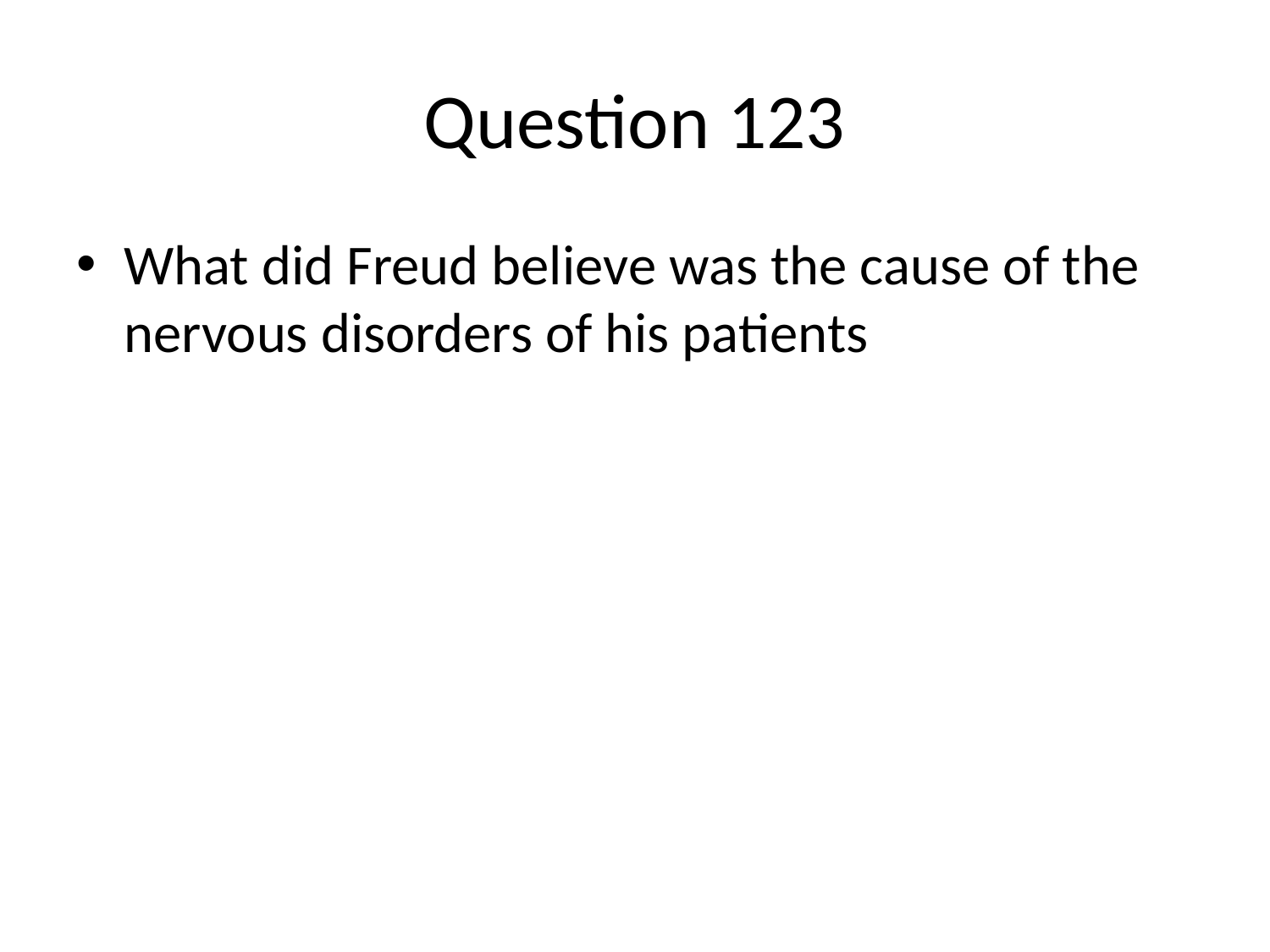

# Question 123
What did Freud believe was the cause of the nervous disorders of his patients